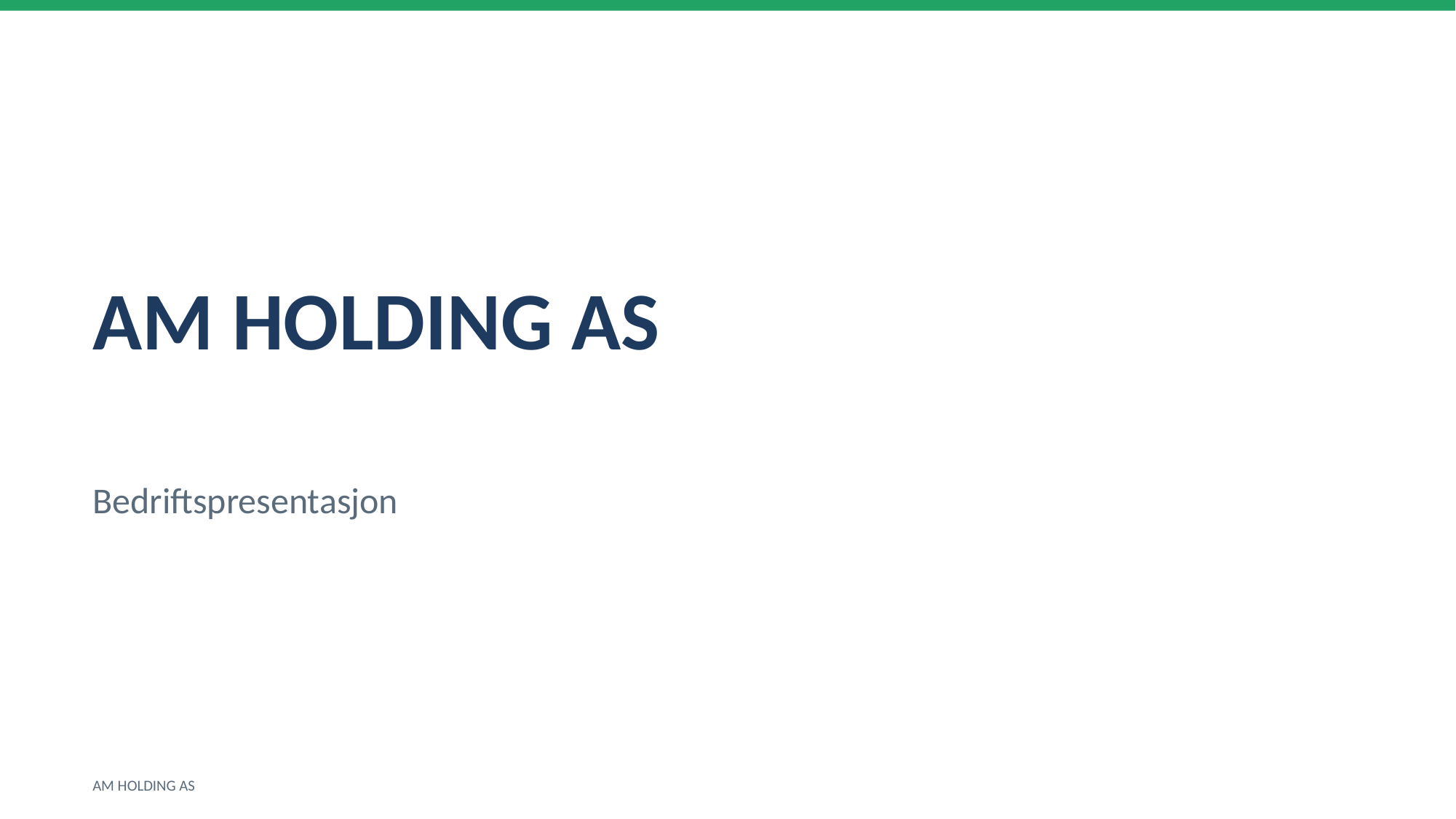

AM HOLDING AS
Bedriftspresentasjon
AM HOLDING AS